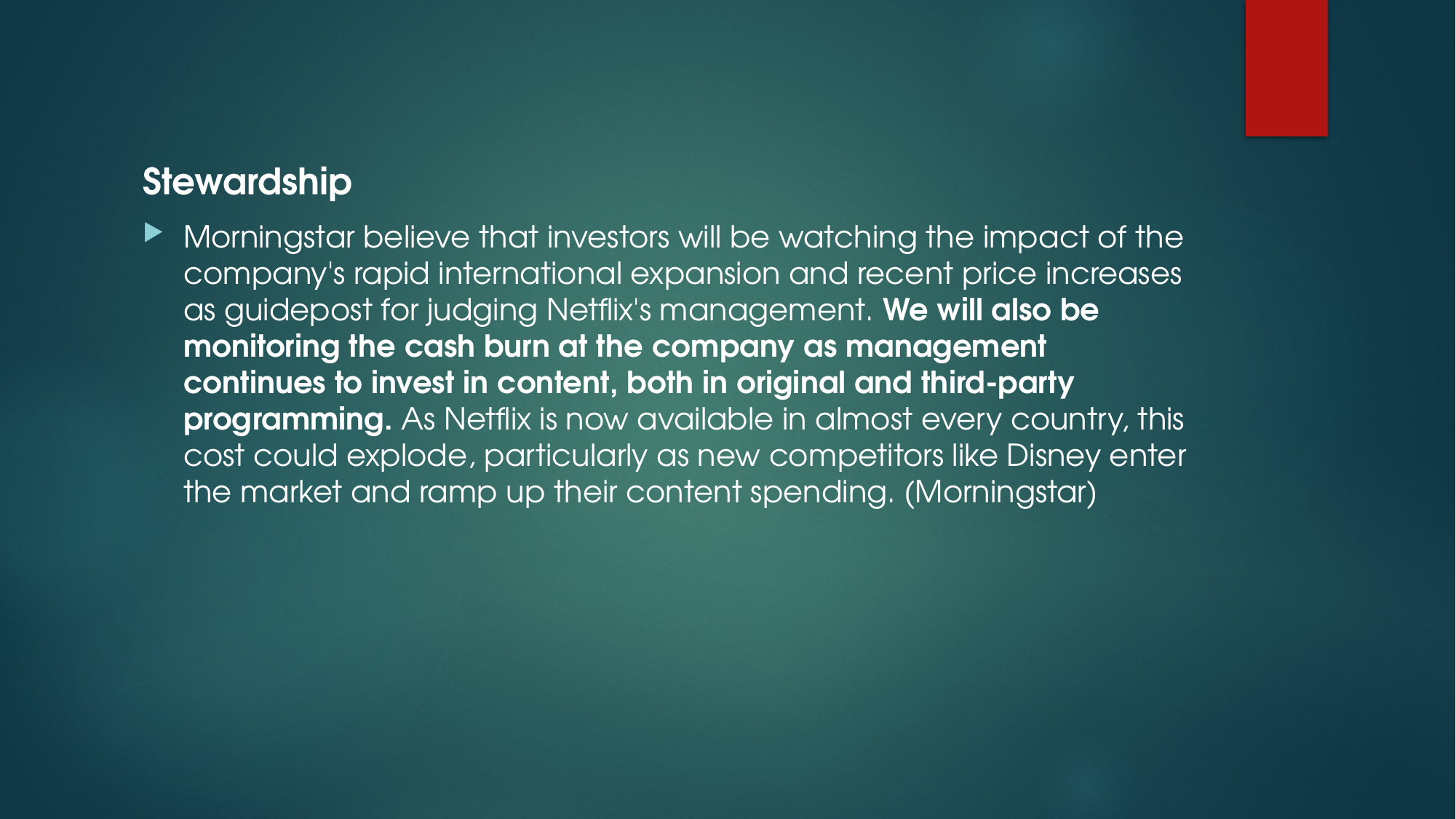

#
Stewardship
Morningstar believe that investors will be watching the impact of the company's rapid international expansion and recent price increases as guidepost for judging Netflix's management. We will also be monitoring the cash burn at the company as management continues to invest in content, both in original and third-party programming. As Netflix is now available in almost every country, this cost could explode, particularly as new competitors like Disney enter the market and ramp up their content spending. (Morningstar)